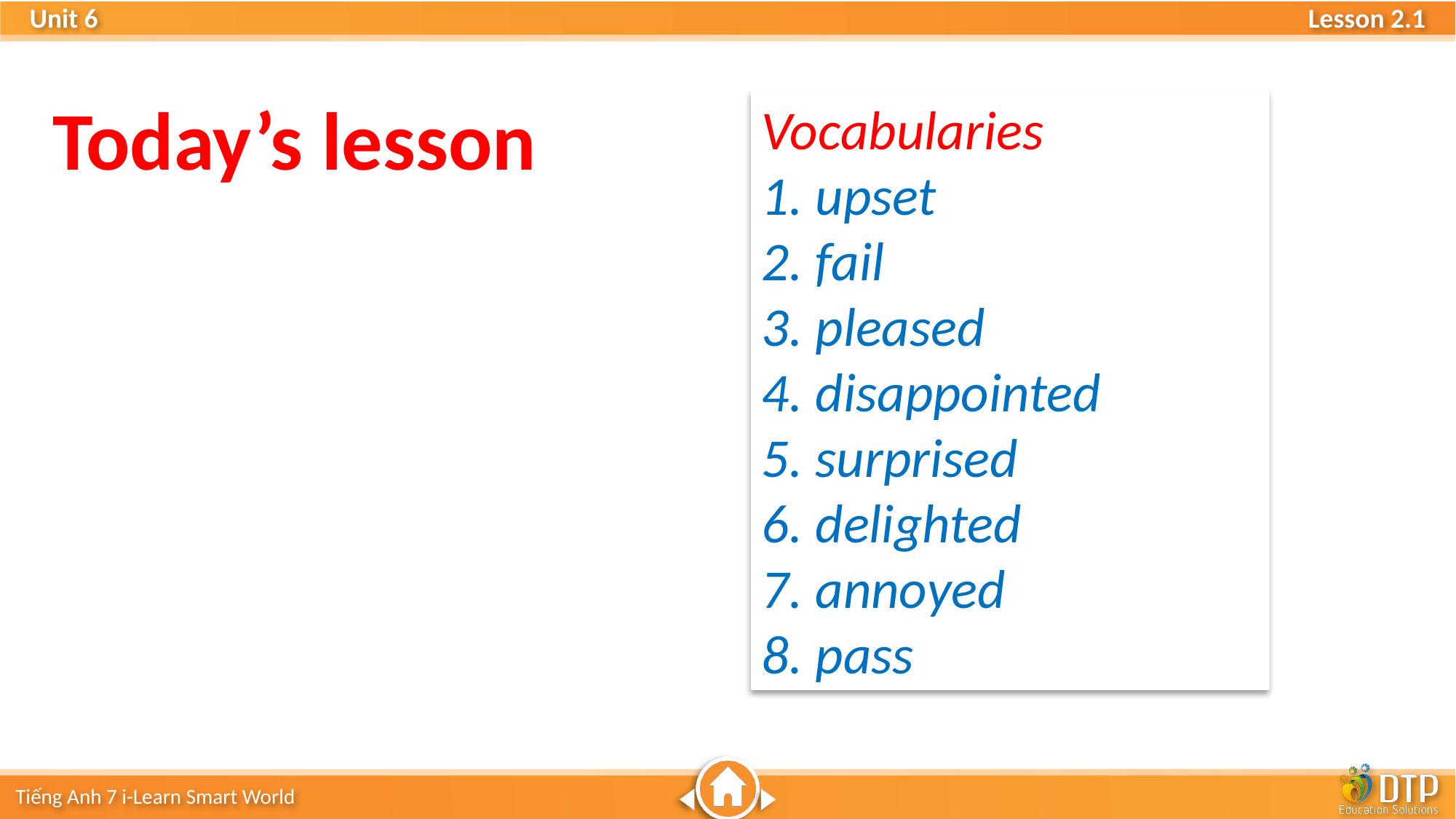

Today’s lesson
Vocabularies
1. upset
2. fail
3. pleased
4. disappointed
5. surprised
6. delighted
7. annoyed
8. pass